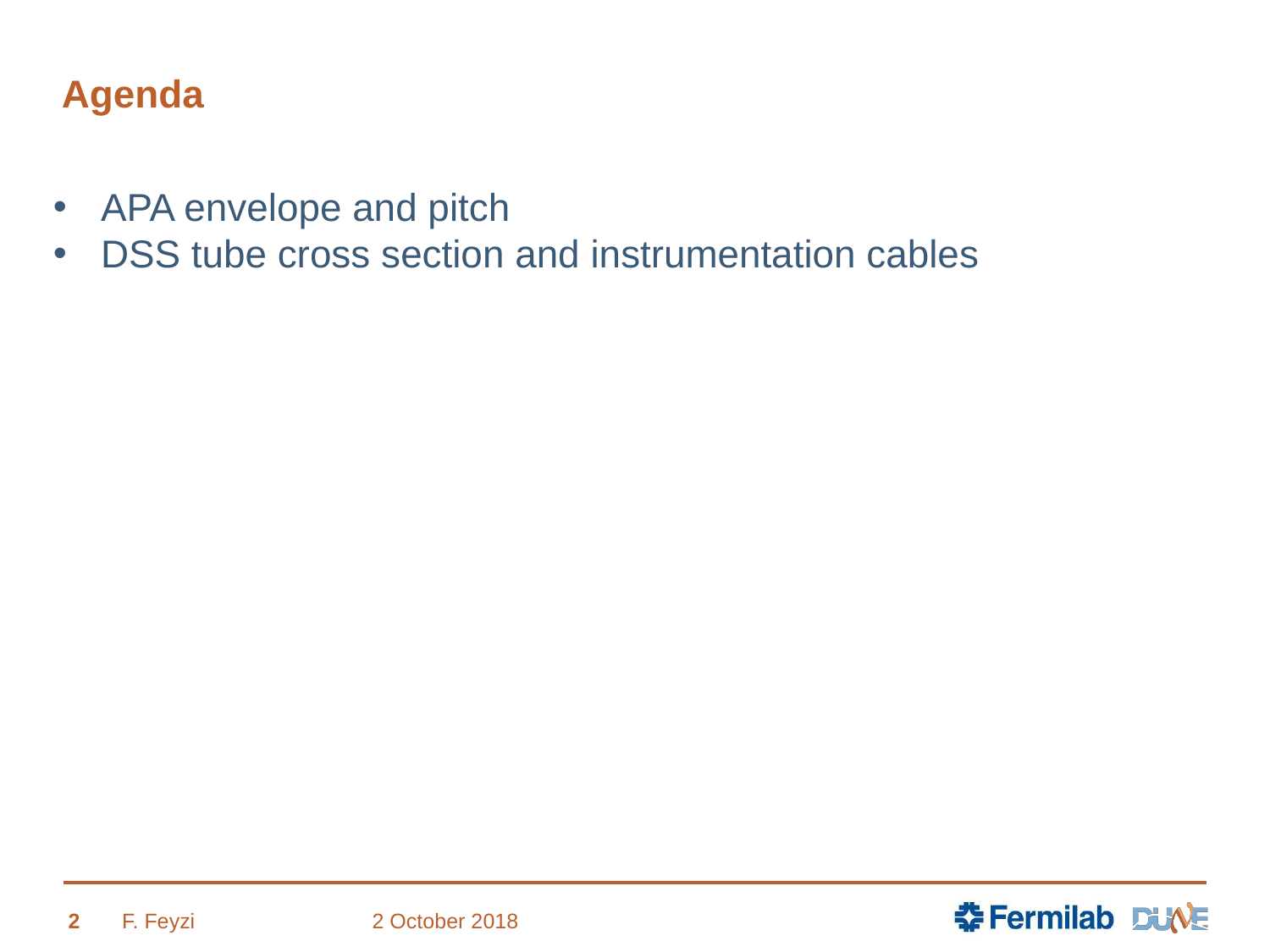

# Agenda
APA envelope and pitch
DSS tube cross section and instrumentation cables

2
F. Feyzi
2 October 2018